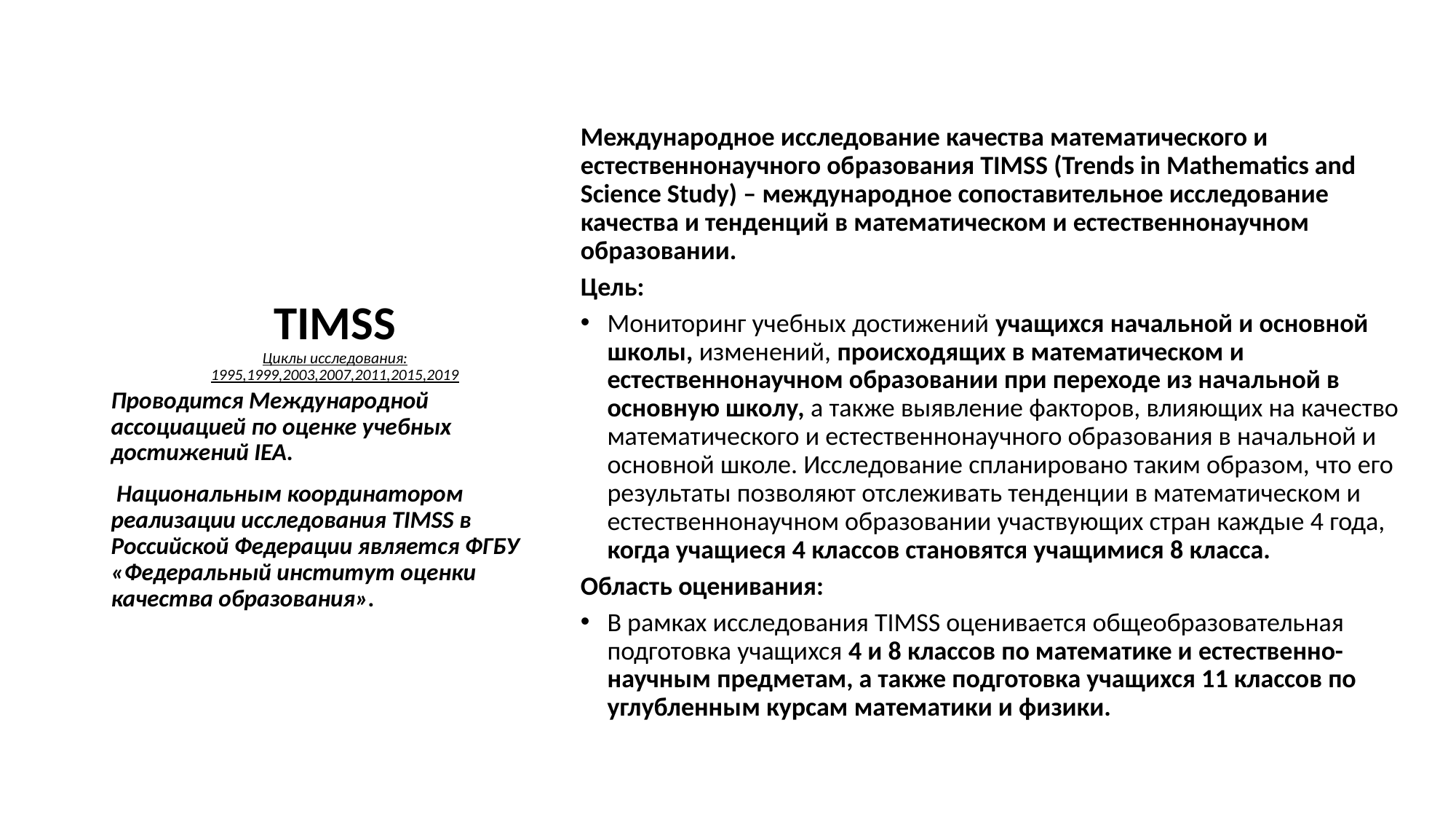

Международное исследование качества математического и естественнонаучного образования TIMSS (Trends in Mathematics and Science Study) – международное сопоставительное исследование качества и тенденций в математическом и естественнонаучном образовании.
Цель:
Мониторинг учебных достижений учащихся начальной и основной школы, изменений, происходящих в математическом и естественнонаучном образовании при переходе из начальной в основную школу, а также выявление факторов, влияющих на качество математического и естественнонаучного образования в начальной и основной школе. Исследование спланировано таким образом, что его результаты позволяют отслеживать тенденции в математическом и естественнонаучном образовании участвующих стран каждые 4 года, когда учащиеся 4 классов становятся учащимися 8 класса.
Область оценивания:
В рамках исследования TIMSS оценивается общеобразовательная подготовка учащихся 4 и 8 классов по математике и естественно-научным предметам, а также подготовка учащихся 11 классов по углубленным курсам математики и физики.

# TIMSS Циклы исследования: 1995,1999,2003,2007,2011,2015,2019
Проводится Международной ассоциацией по оценке учебных достижений IEA.
 Национальным координатором реализации исследования TIMSS в Российской Федерации является ФГБУ «Федеральный институт оценки качества образования».